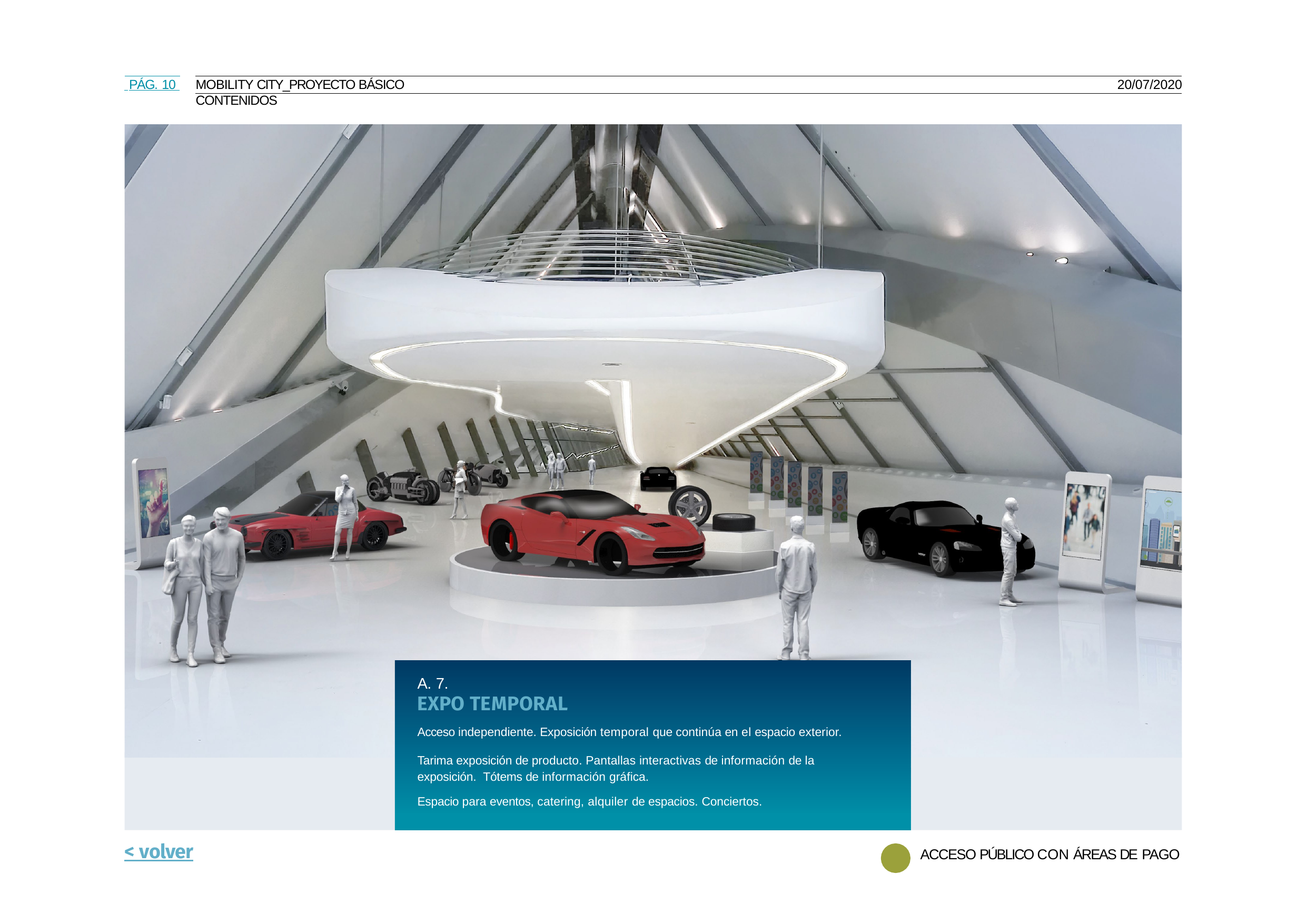

PÁG. 10
MOBILITY CITY_PROYECTO BÁSICO CONTENIDOS
20/07/2020

A. 7.
EXPO TEMPORAL
Acceso independiente. Exposición temporal que continúa en el espacio exterior.
Tarima exposición de producto. Pantallas interactivas de información de la exposición.  Tótems de información gráfica.

Espacio para eventos, catering, alquiler de espacios. Conciertos.
< volver

ACCESO PÚBLICO CON ÁREAS DE PAGO